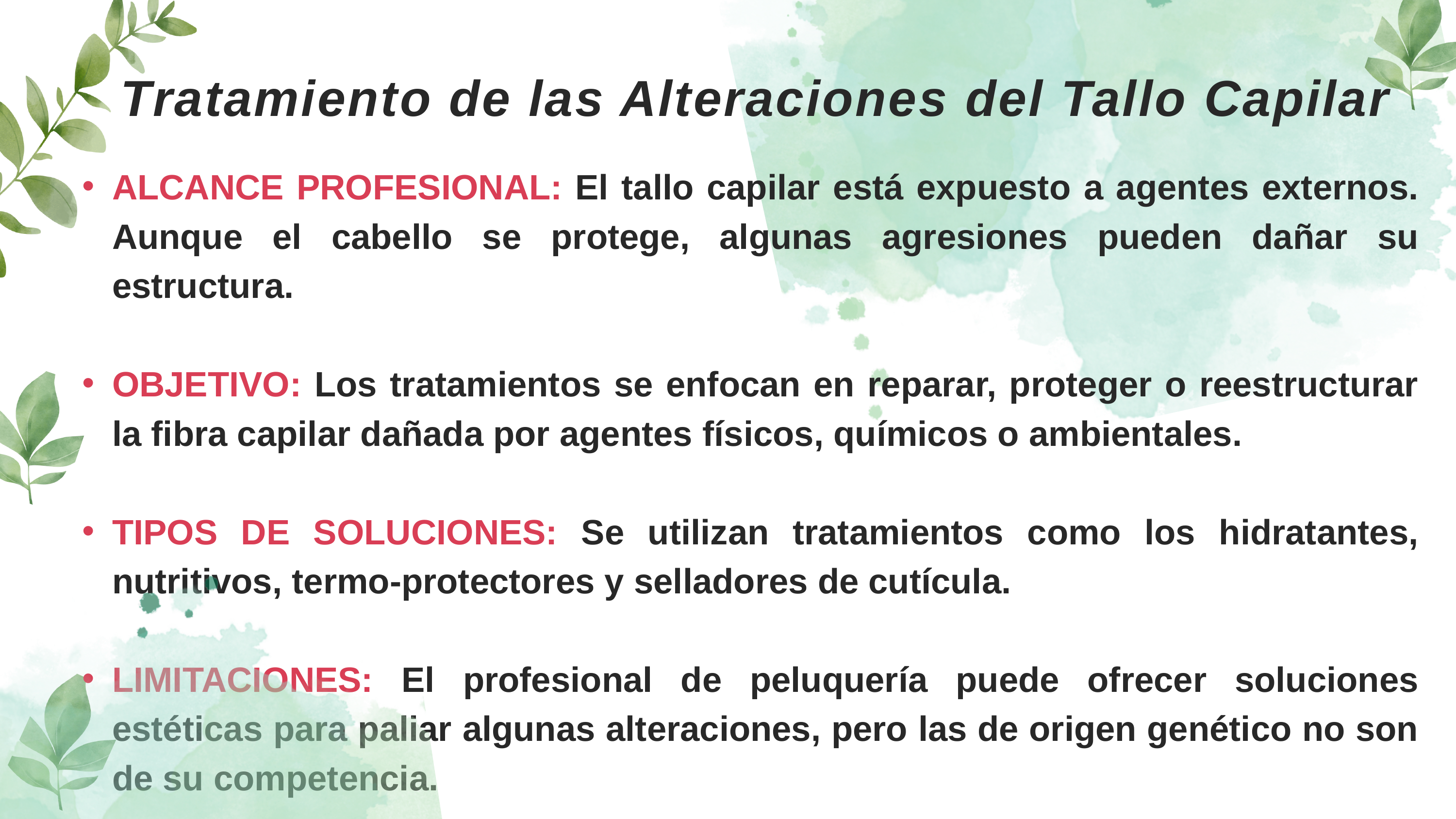

ALCANCE PROFESIONAL: El tallo capilar está expuesto a agentes externos. Aunque el cabello se protege, algunas agresiones pueden dañar su estructura.

OBJETIVO: Los tratamientos se enfocan en reparar, proteger o reestructurar la fibra capilar dañada por agentes físicos, químicos o ambientales.

TIPOS DE SOLUCIONES: Se utilizan tratamientos como los hidratantes, nutritivos, termo-protectores y selladores de cutícula.

LIMITACIONES: El profesional de peluquería puede ofrecer soluciones estéticas para paliar algunas alteraciones, pero las de origen genético no son de su competencia.

Tratamiento de las Alteraciones del Tallo Capilar